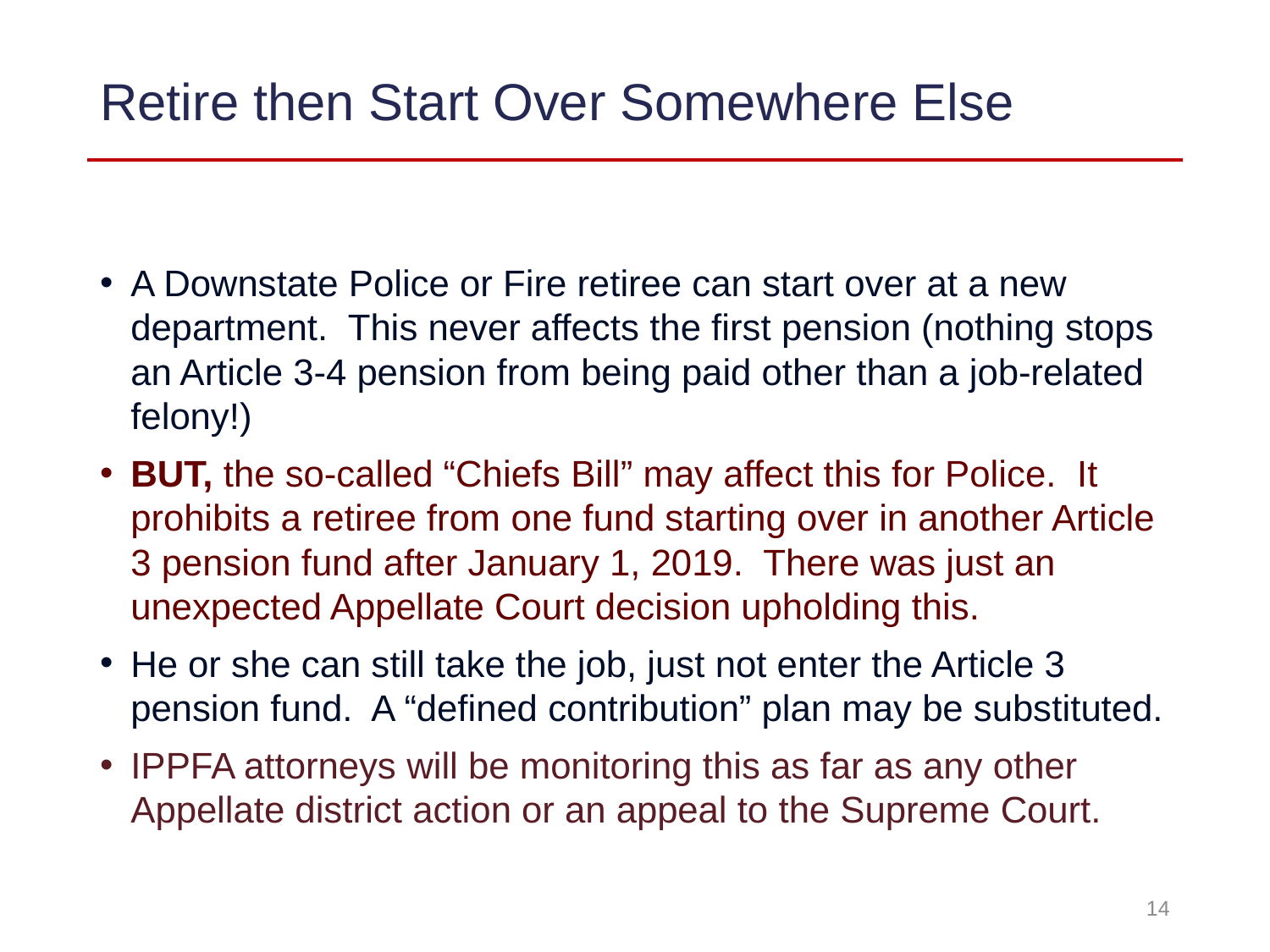

# Retire then Start Over Somewhere Else
A Downstate Police or Fire retiree can start over at a new department.  This never affects the first pension (nothing stops an Article 3-4 pension from being paid other than a job-related felony!)
BUT, the so-called “Chiefs Bill” may affect this for Police.  It prohibits a retiree from one fund starting over in another Article 3 pension fund after January 1, 2019.  There was just an unexpected Appellate Court decision upholding this.
He or she can still take the job, just not enter the Article 3 pension fund.  A “defined contribution” plan may be substituted.
IPPFA attorneys will be monitoring this as far as any other Appellate district action or an appeal to the Supreme Court.
14